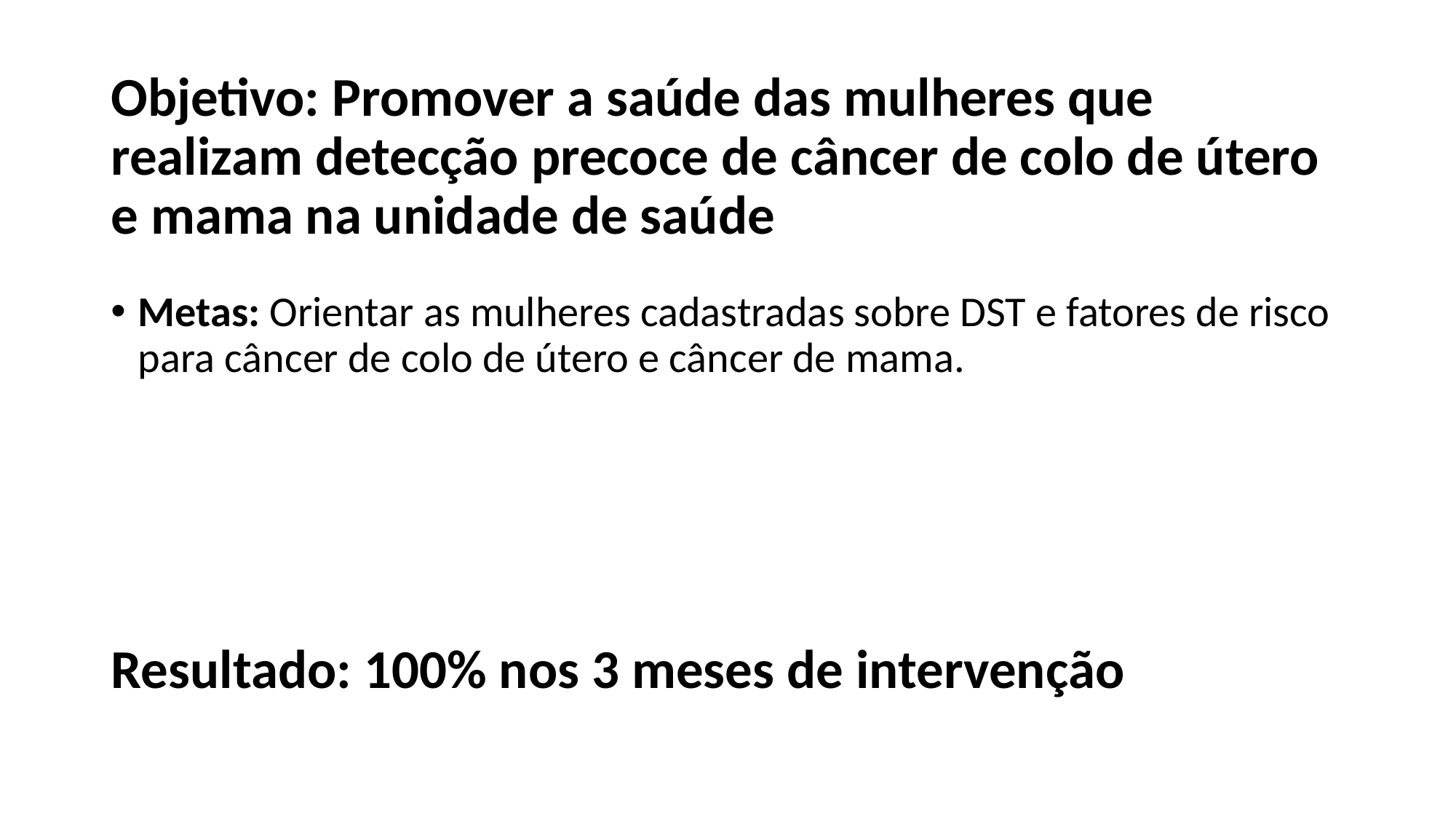

# Objetivo: Promover a saúde das mulheres que realizam detecção precoce de câncer de colo de útero e mama na unidade de saúde
Metas: Orientar as mulheres cadastradas sobre DST e fatores de risco para câncer de colo de útero e câncer de mama.

Resultado: 100% nos 3 meses de intervenção